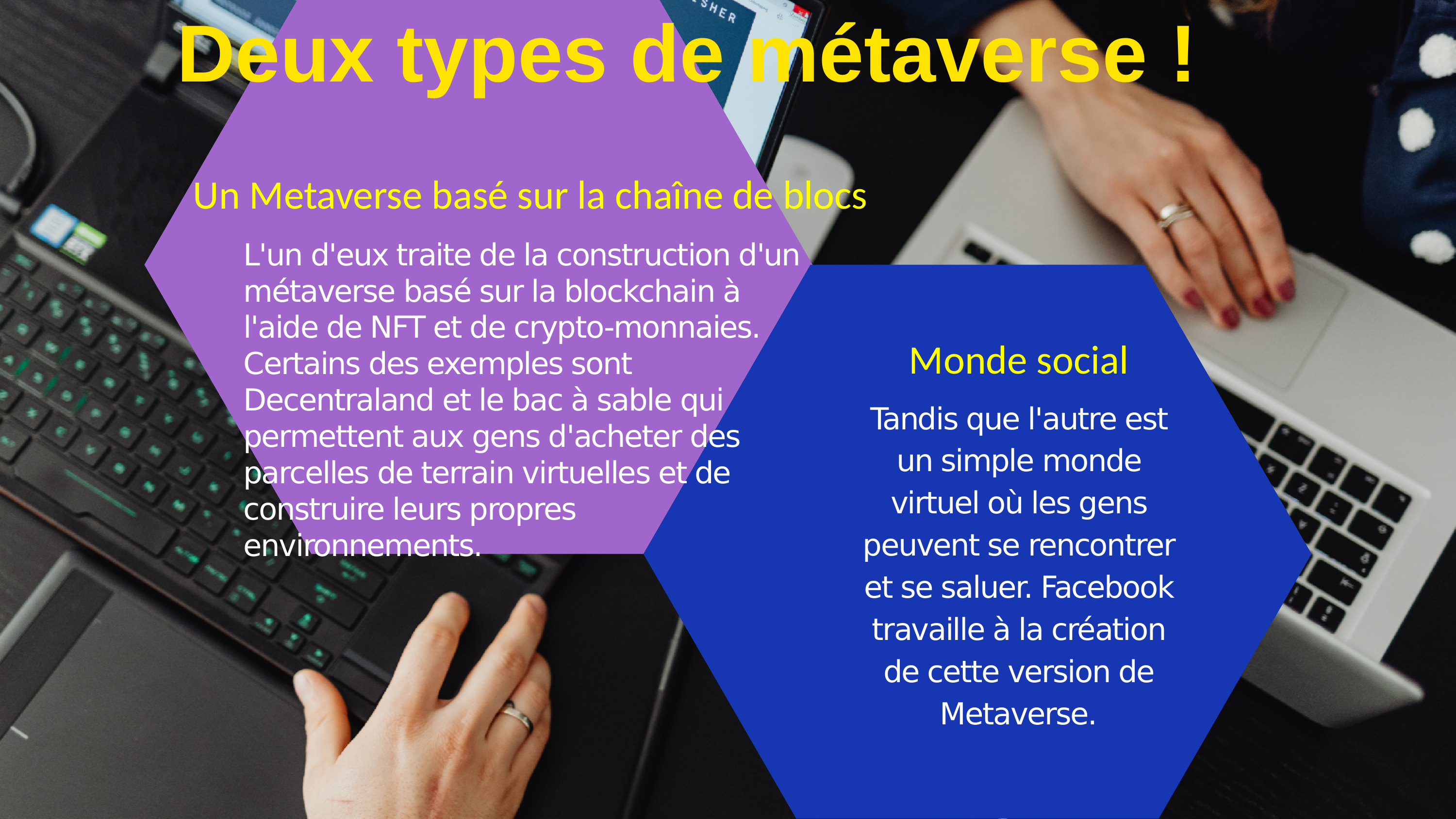

# Deux types de métaverse !
Un Metaverse basé sur la chaîne de blocs
L'un d'eux traite de la construction d'un métaverse basé sur la blockchain à l'aide de NFT et de crypto-monnaies. Certains des exemples sont Decentraland et le bac à sable qui permettent aux gens d'acheter des parcelles de terrain virtuelles et de construire leurs propres environnements.
Monde social
Tandis que l'autre est un simple monde virtuel où les gens peuvent se rencontrer et se saluer. Facebook travaille à la création de cette version de Metaverse.